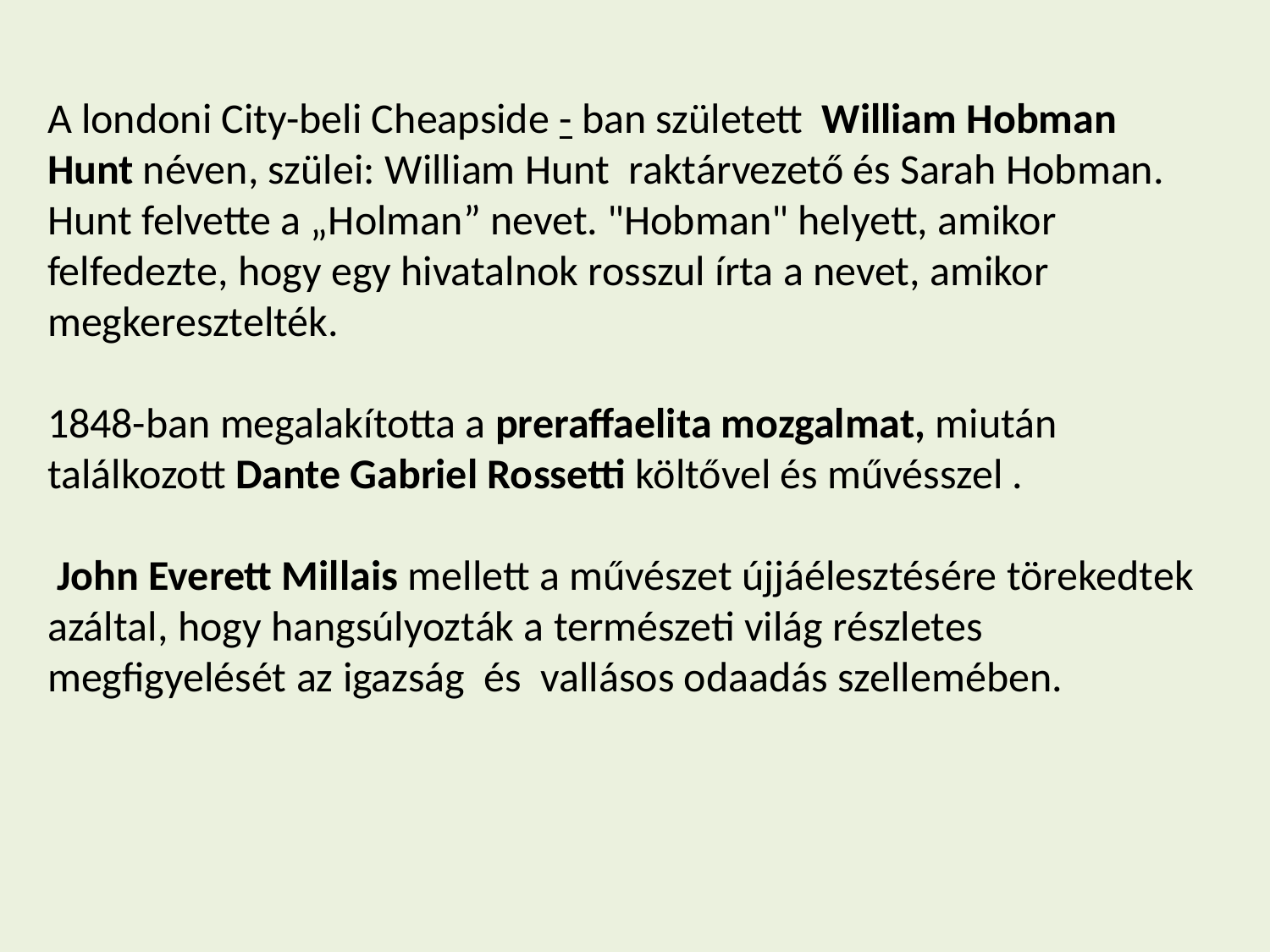

A londoni City-beli Cheapside - ban született  William Hobman Hunt néven, szülei: William Hunt  raktárvezető és Sarah Hobman. Hunt felvette a „Holman” nevet. "Hobman" helyett, amikor felfedezte, hogy egy hivatalnok rosszul írta a nevet, amikor megkeresztelték.

1848-ban megalakította a preraffaelita mozgalmat, miután találkozott Dante Gabriel Rossetti költővel és művésszel .

 John Everett Millais mellett a művészet újjáélesztésére törekedtek azáltal, hogy hangsúlyozták a természeti világ részletes megfigyelését az igazság  és  vallásos odaadás szellemében.